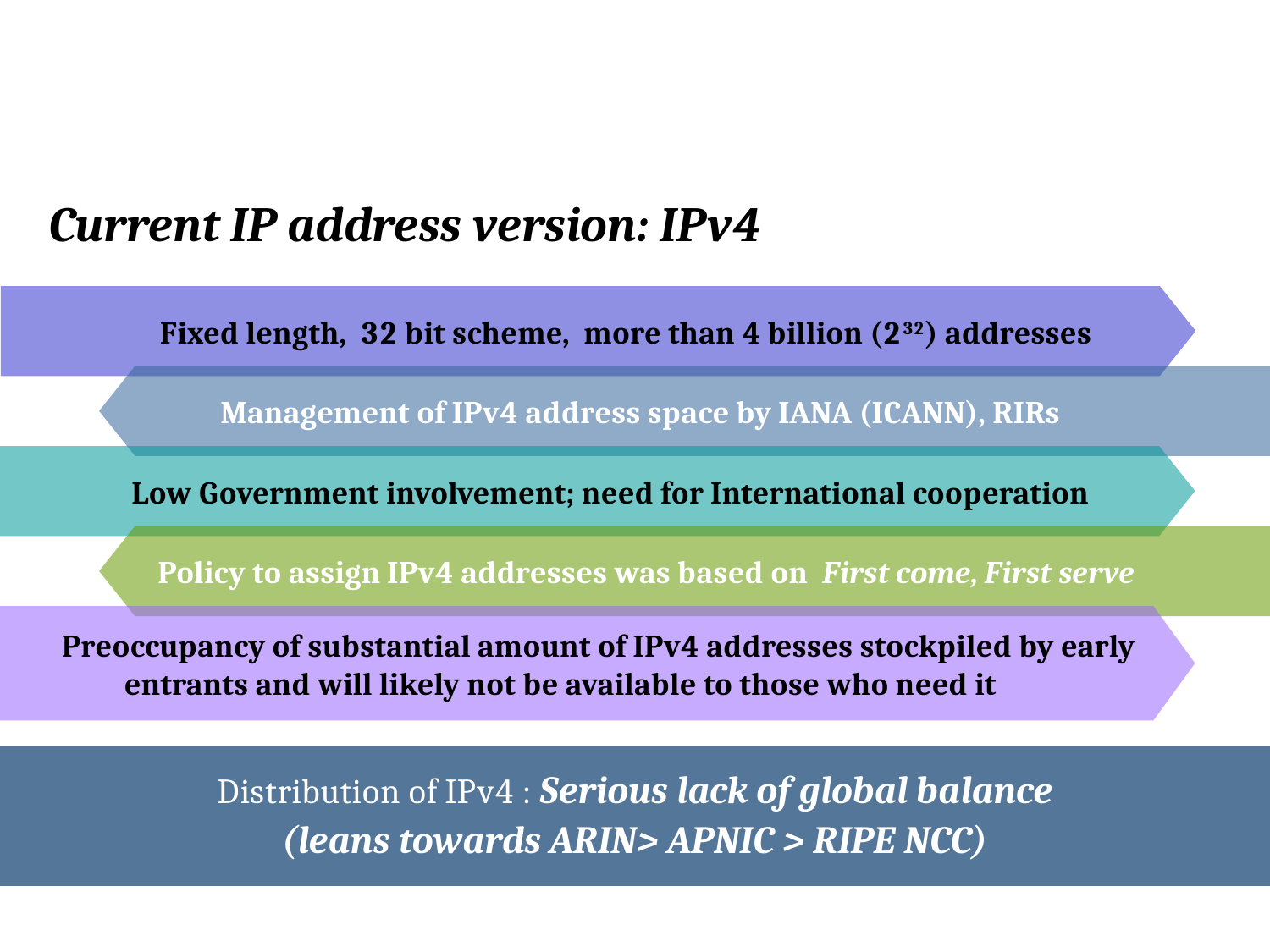

Current IP address version: IPv4
                     Fixed length,  32 bit scheme,  more than 4 billion (232) addresses
             Management of IPv4 address space by IANA (ICANN), RIRs
                 Low Government involvement; need for International cooperation
    Policy to assign IPv4 addresses was based on  First come, First serve
       Preoccupancy of substantial amount of IPv4 addresses stockpiled by early
                entrants and will likely not be available to those who need it
Distribution of IPv4 : Serious lack of global balance
(leans towards ARIN> APNIC > RIPE NCC)